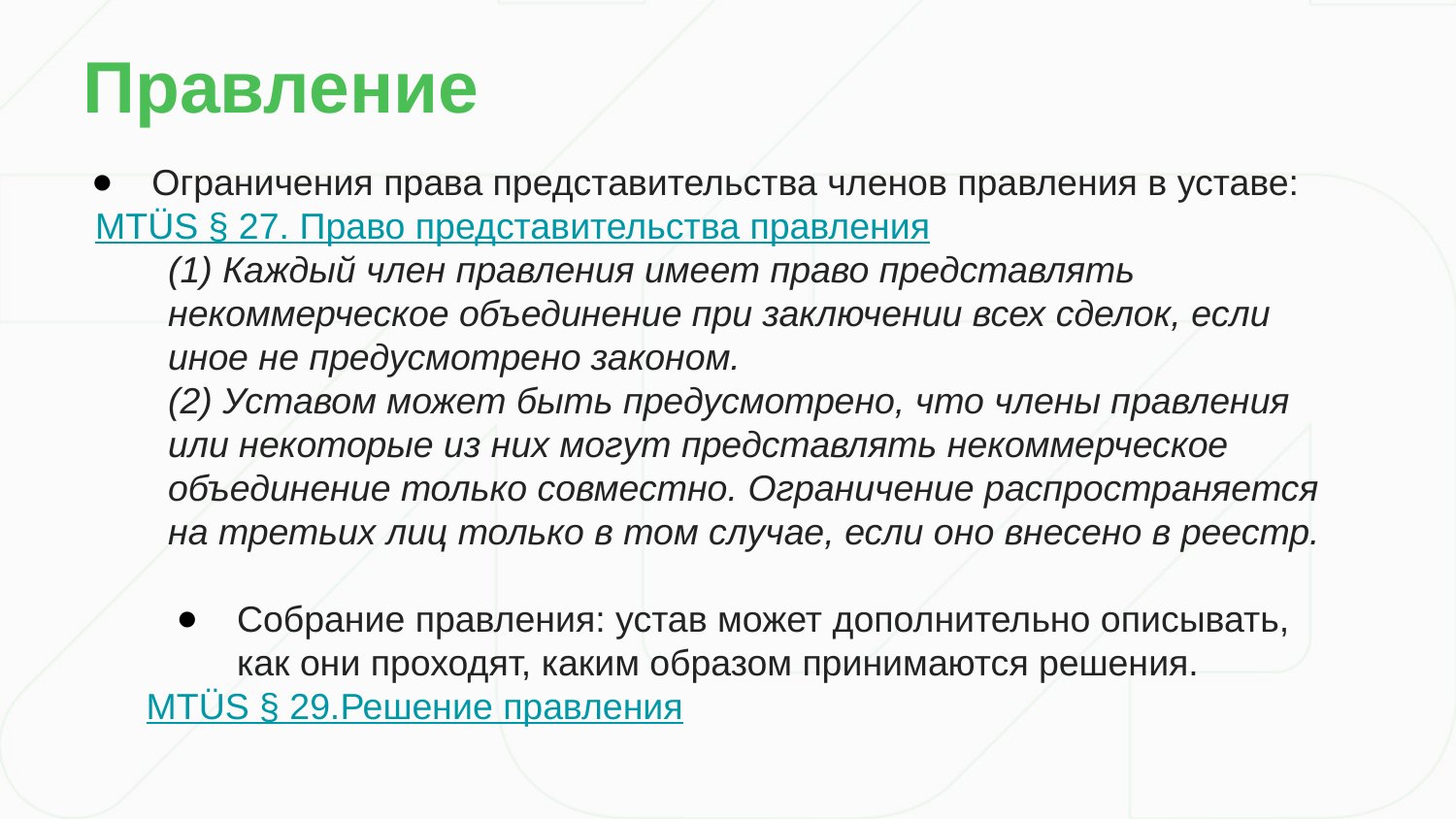

Правление
Ограничения права представительства членов правления в уставе:
MTÜS § 27. Право представительства правления
(1) Каждый член правления имеет право представлять некоммерческое объединение при заключении всех сделок, если иное не предусмотрено законом.
(2) Уставом может быть предусмотрено, что члены правления или некоторые из них могут представлять некоммерческое объединение только совместно. Ограничение распространяется на третьих лиц только в том случае, если оно внесено в реестр.

Собрание правления: устав может дополнительно описывать, как они проходят, каким образом принимаются решения.
     MTÜS § 29.Решение правления